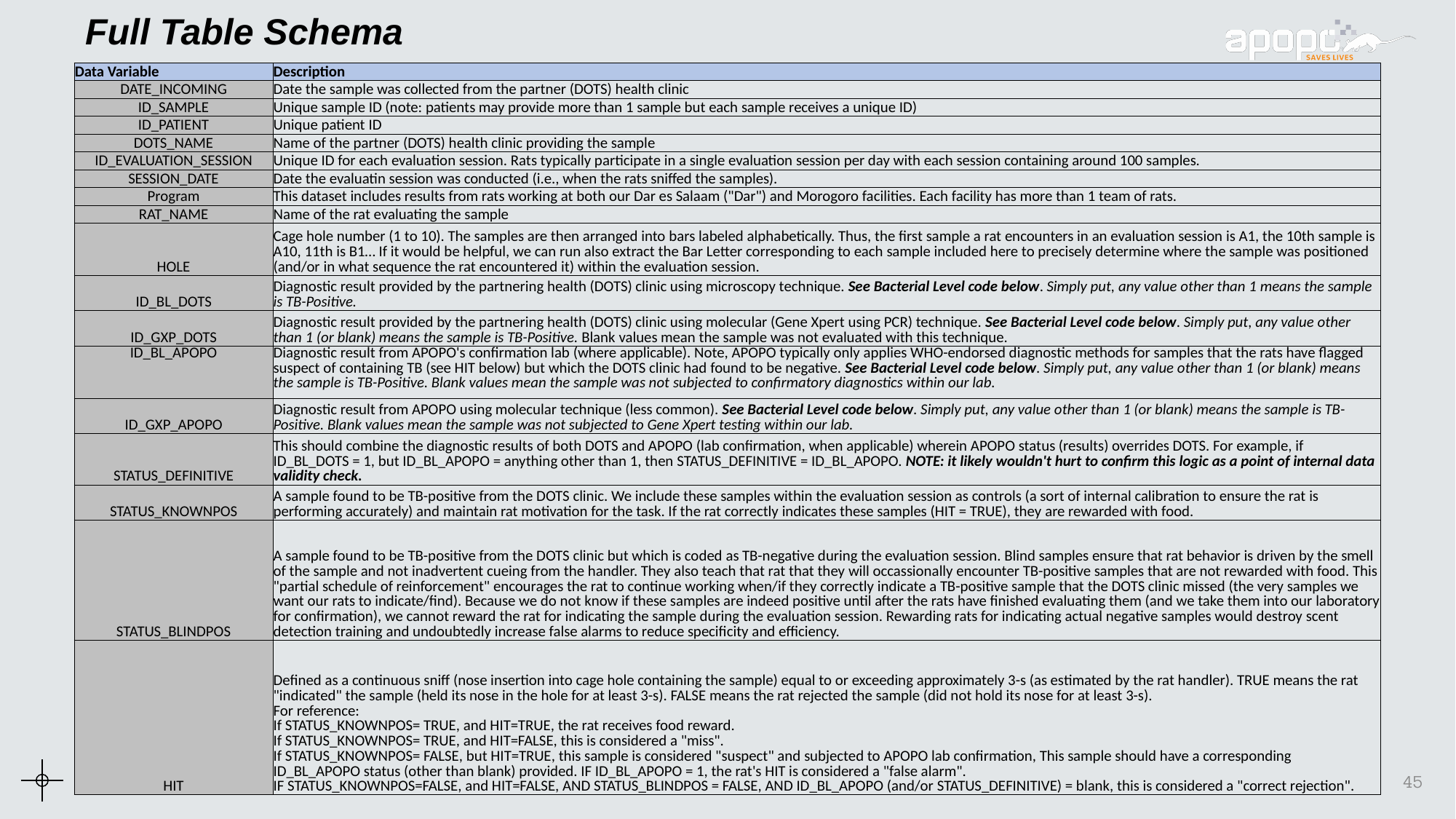

Full Table Schema
| Data Variable | Description |
| --- | --- |
| DATE\_INCOMING | Date the sample was collected from the partner (DOTS) health clinic |
| ID\_SAMPLE | Unique sample ID (note: patients may provide more than 1 sample but each sample receives a unique ID) |
| ID\_PATIENT | Unique patient ID |
| DOTS\_NAME | Name of the partner (DOTS) health clinic providing the sample |
| ID\_EVALUATION\_SESSION | Unique ID for each evaluation session. Rats typically participate in a single evaluation session per day with each session containing around 100 samples. |
| SESSION\_DATE | Date the evaluatin session was conducted (i.e., when the rats sniffed the samples). |
| Program | This dataset includes results from rats working at both our Dar es Salaam ("Dar") and Morogoro facilities. Each facility has more than 1 team of rats. |
| RAT\_NAME | Name of the rat evaluating the sample |
| HOLE | Cage hole number (1 to 10). The samples are then arranged into bars labeled alphabetically. Thus, the first sample a rat encounters in an evaluation session is A1, the 10th sample is A10, 11th is B1… If it would be helpful, we can run also extract the Bar Letter corresponding to each sample included here to precisely determine where the sample was positioned (and/or in what sequence the rat encountered it) within the evaluation session. |
| ID\_BL\_DOTS | Diagnostic result provided by the partnering health (DOTS) clinic using microscopy technique. See Bacterial Level code below. Simply put, any value other than 1 means the sample is TB-Positive. |
| ID\_GXP\_DOTS | Diagnostic result provided by the partnering health (DOTS) clinic using molecular (Gene Xpert using PCR) technique. See Bacterial Level code below. Simply put, any value other than 1 (or blank) means the sample is TB-Positive. Blank values mean the sample was not evaluated with this technique. |
| ID\_BL\_APOPO | Diagnostic result from APOPO's confirmation lab (where applicable). Note, APOPO typically only applies WHO-endorsed diagnostic methods for samples that the rats have flagged suspect of containing TB (see HIT below) but which the DOTS clinic had found to be negative. See Bacterial Level code below. Simply put, any value other than 1 (or blank) means the sample is TB-Positive. Blank values mean the sample was not subjected to confirmatory diagnostics within our lab. |
| ID\_GXP\_APOPO | Diagnostic result from APOPO using molecular technique (less common). See Bacterial Level code below. Simply put, any value other than 1 (or blank) means the sample is TB-Positive. Blank values mean the sample was not subjected to Gene Xpert testing within our lab. |
| STATUS\_DEFINITIVE | This should combine the diagnostic results of both DOTS and APOPO (lab confirmation, when applicable) wherein APOPO status (results) overrides DOTS. For example, if ID\_BL\_DOTS = 1, but ID\_BL\_APOPO = anything other than 1, then STATUS\_DEFINITIVE = ID\_BL\_APOPO. NOTE: it likely wouldn't hurt to confirm this logic as a point of internal data validity check. |
| STATUS\_KNOWNPOS | A sample found to be TB-positive from the DOTS clinic. We include these samples within the evaluation session as controls (a sort of internal calibration to ensure the rat is performing accurately) and maintain rat motivation for the task. If the rat correctly indicates these samples (HIT = TRUE), they are rewarded with food. |
| STATUS\_BLINDPOS | A sample found to be TB-positive from the DOTS clinic but which is coded as TB-negative during the evaluation session. Blind samples ensure that rat behavior is driven by the smell of the sample and not inadvertent cueing from the handler. They also teach that rat that they will occassionally encounter TB-positive samples that are not rewarded with food. This "partial schedule of reinforcement" encourages the rat to continue working when/if they correctly indicate a TB-positive sample that the DOTS clinic missed (the very samples we want our rats to indicate/find). Because we do not know if these samples are indeed positive until after the rats have finished evaluating them (and we take them into our laboratory for confirmation), we cannot reward the rat for indicating the sample during the evaluation session. Rewarding rats for indicating actual negative samples would destroy scent detection training and undoubtedly increase false alarms to reduce specificity and efficiency. |
| HIT | Defined as a continuous sniff (nose insertion into cage hole containing the sample) equal to or exceeding approximately 3-s (as estimated by the rat handler). TRUE means the rat "indicated" the sample (held its nose in the hole for at least 3-s). FALSE means the rat rejected the sample (did not hold its nose for at least 3-s). For reference: If STATUS\_KNOWNPOS= TRUE, and HIT=TRUE, the rat receives food reward. If STATUS\_KNOWNPOS= TRUE, and HIT=FALSE, this is considered a "miss". If STATUS\_KNOWNPOS= FALSE, but HIT=TRUE, this sample is considered "suspect" and subjected to APOPO lab confirmation, This sample should have a corresponding ID\_BL\_APOPO status (other than blank) provided. IF ID\_BL\_APOPO = 1, the rat's HIT is considered a "false alarm". IF STATUS\_KNOWNPOS=FALSE, and HIT=FALSE, AND STATUS\_BLINDPOS = FALSE, AND ID\_BL\_APOPO (and/or STATUS\_DEFINITIVE) = blank, this is considered a "correct rejection". |
45